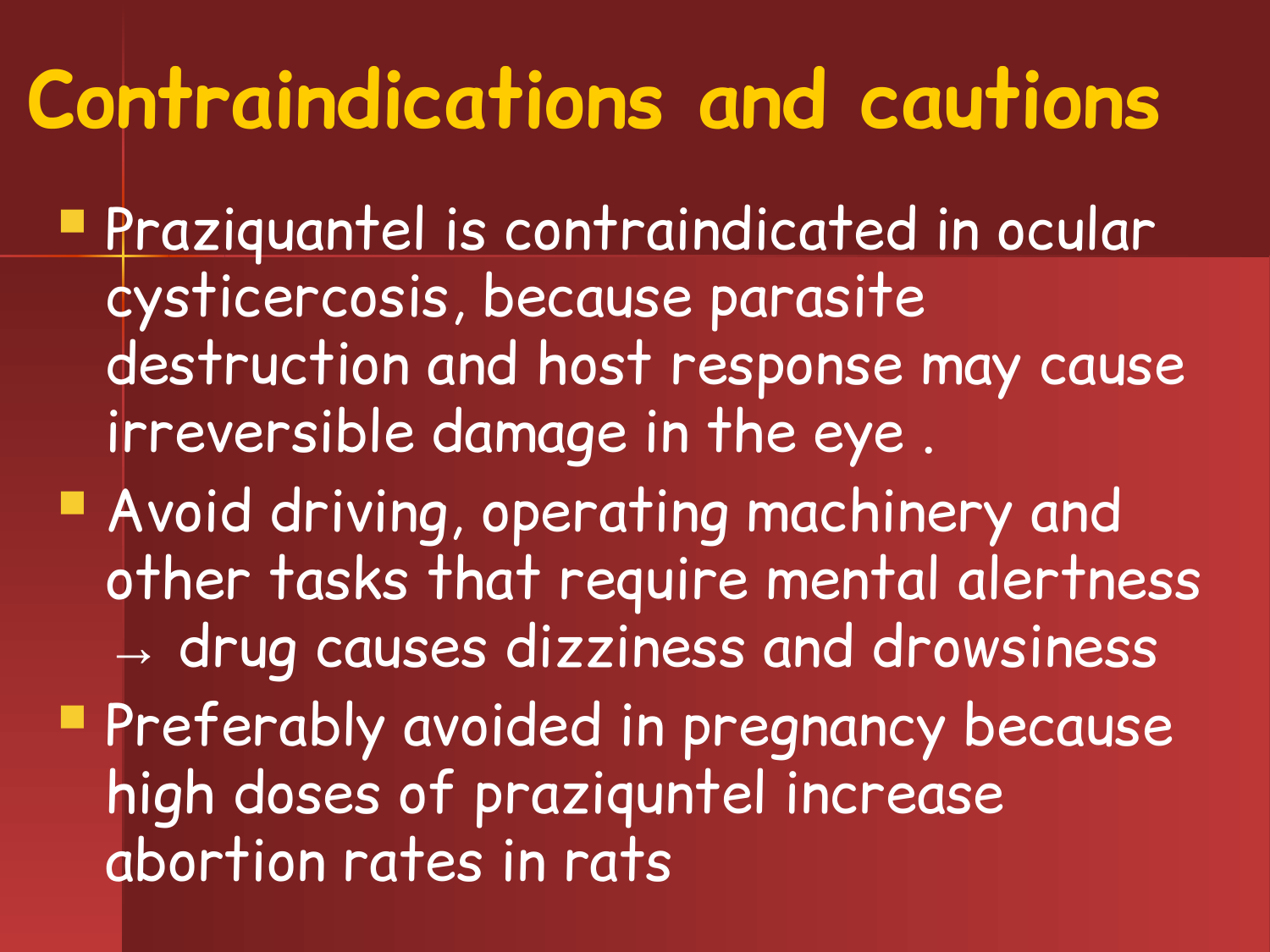

# Contraindications and cautions
Praziquantel is contraindicated in ocular cysticercosis, because parasite destruction and host response may cause irreversible damage in the eye .
Avoid driving, operating machinery and other tasks that require mental alertness → drug causes dizziness and drowsiness
Preferably avoided in pregnancy because high doses of praziquntel increase abortion rates in rats